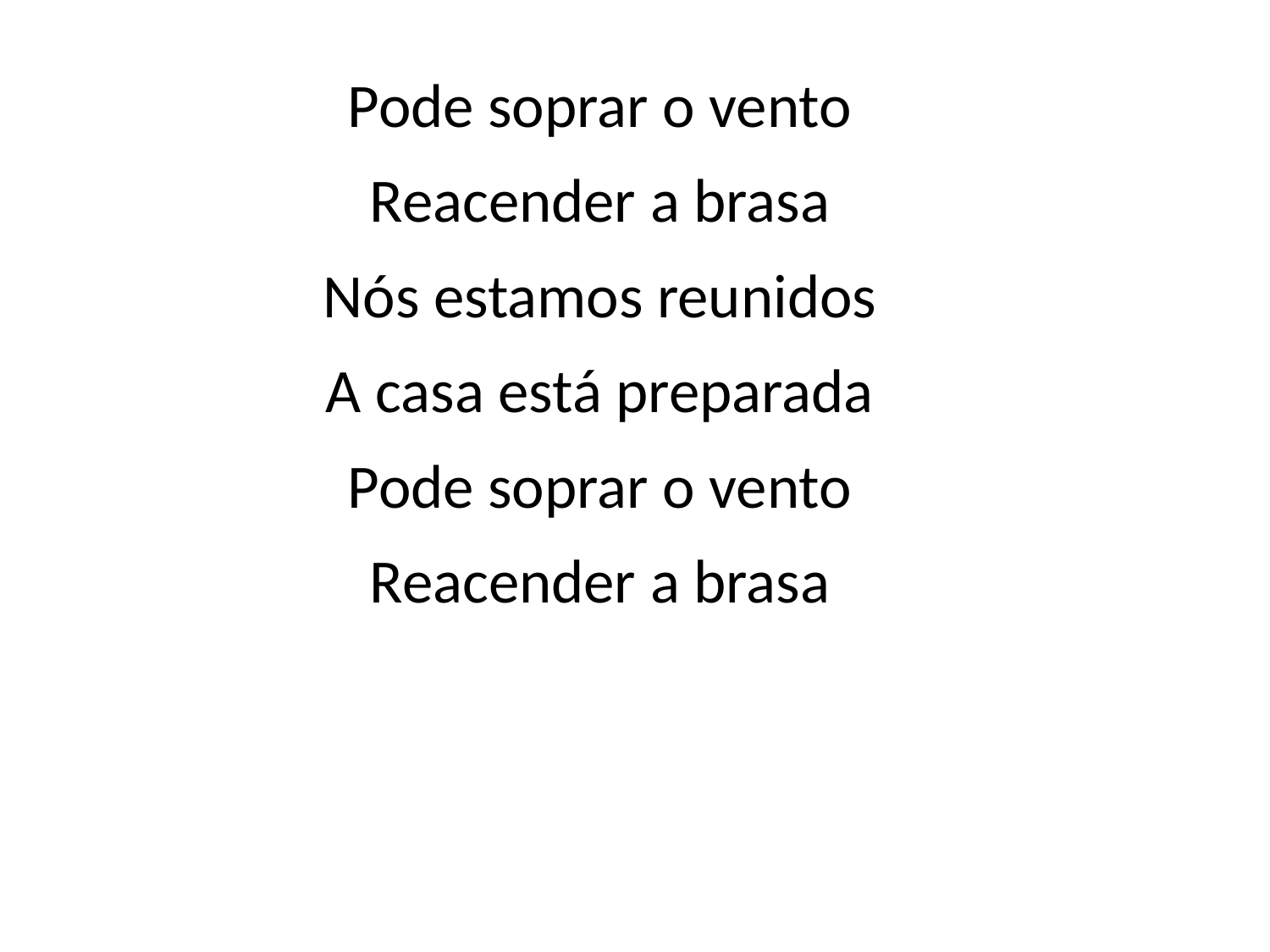

Pode soprar o vento

Reacender a brasa

Nós estamos reunidos

A casa está preparada

Pode soprar o vento

Reacender a brasa

#